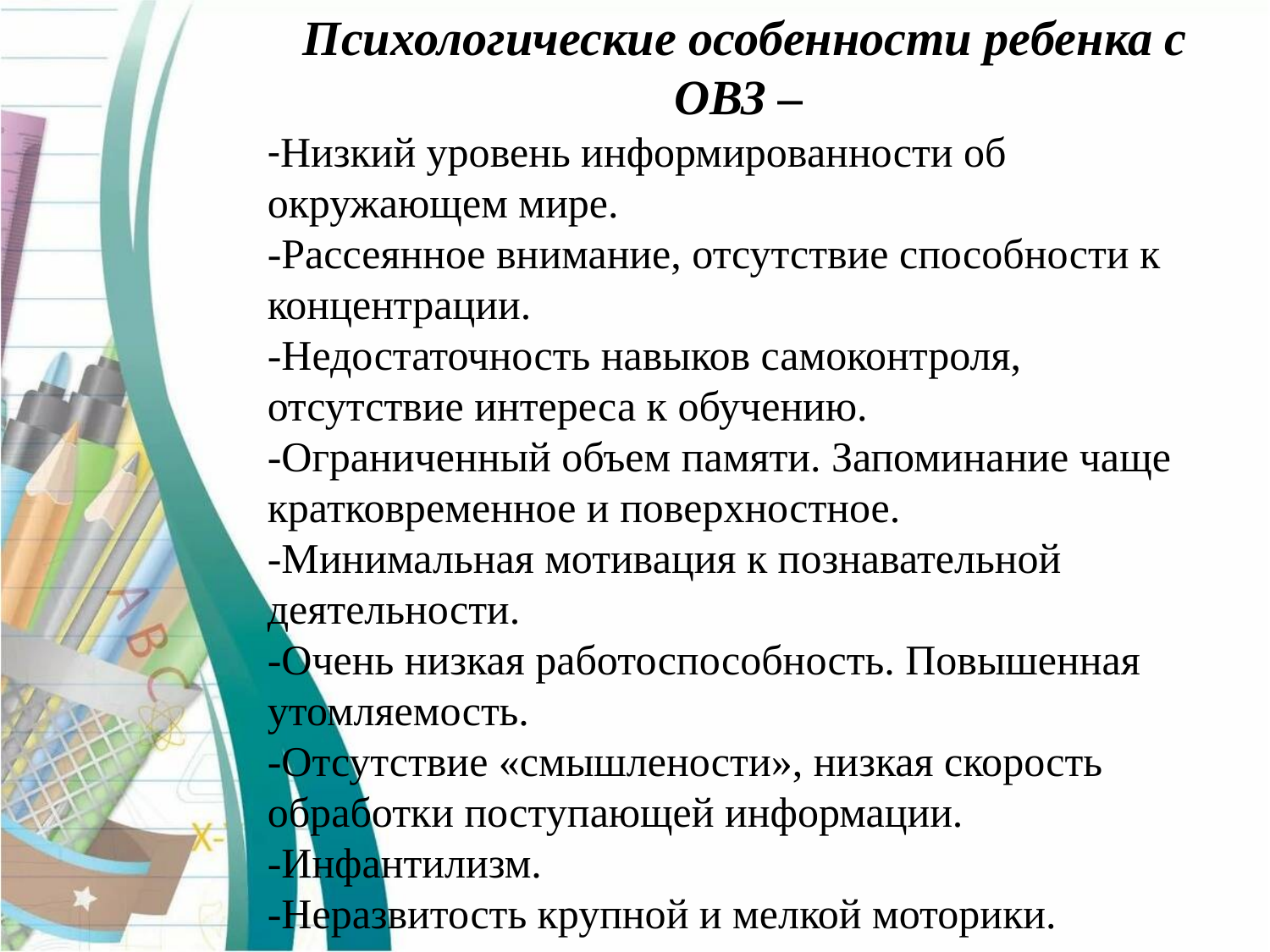

Психологические особенности ребенка с ОВЗ –
-Низкий уровень информированности об окружающем мире.
-Рассеянное внимание, отсутствие способности к концентрации.
-Недостаточность навыков самоконтроля, отсутствие интереса к обучению.
-Ограниченный объем памяти. Запоминание чаще кратковременное и поверхностное.
-Минимальная мотивация к познавательной деятельности.
-Очень низкая работоспособность. Повышенная утомляемость.
-Отсутствие «смышлености», низкая скорость обработки поступающей информации.
-Инфантилизм.
-Неразвитость крупной и мелкой моторики.